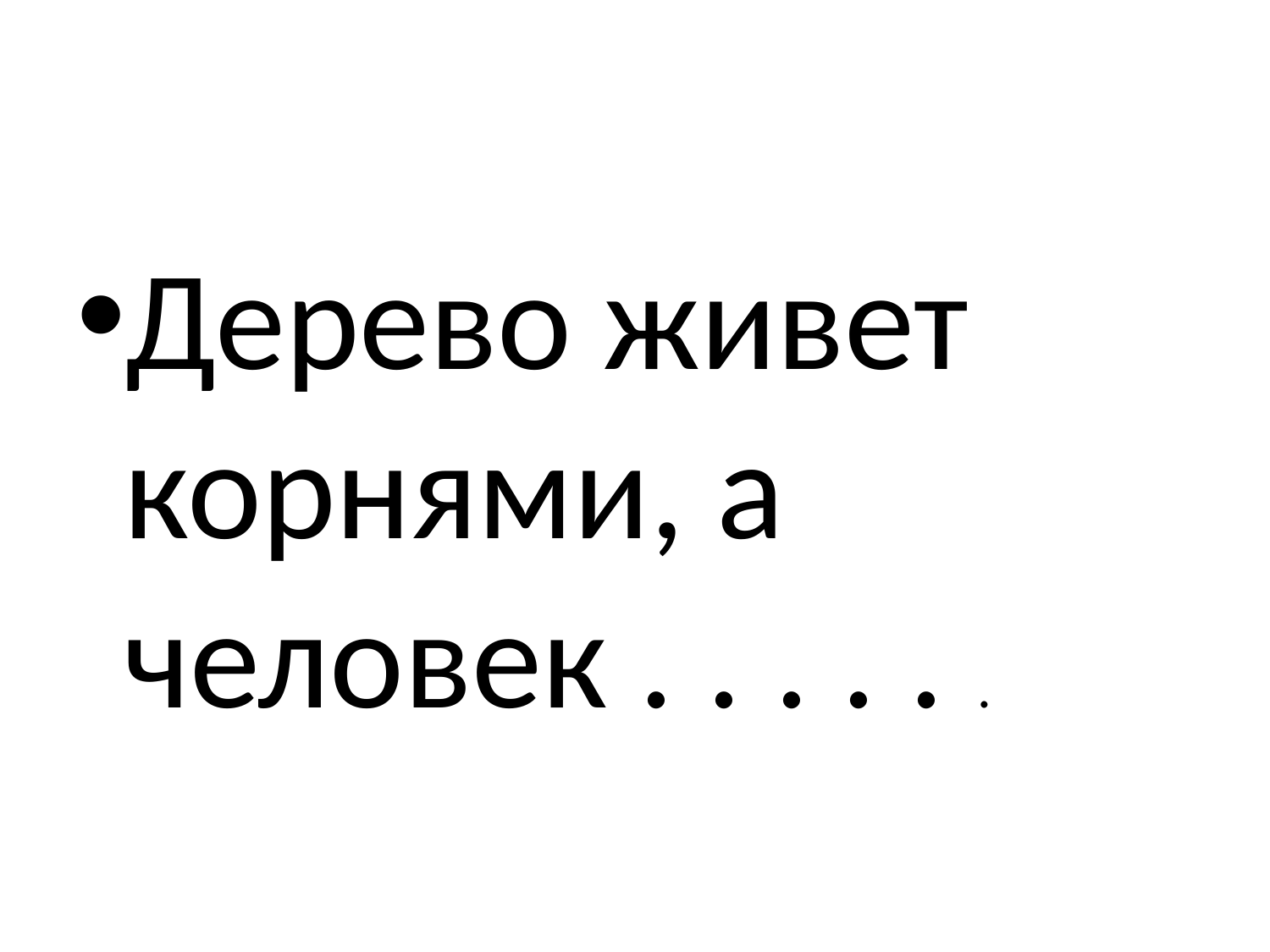

#
Дерево живет корнями, а человек . . . . . .